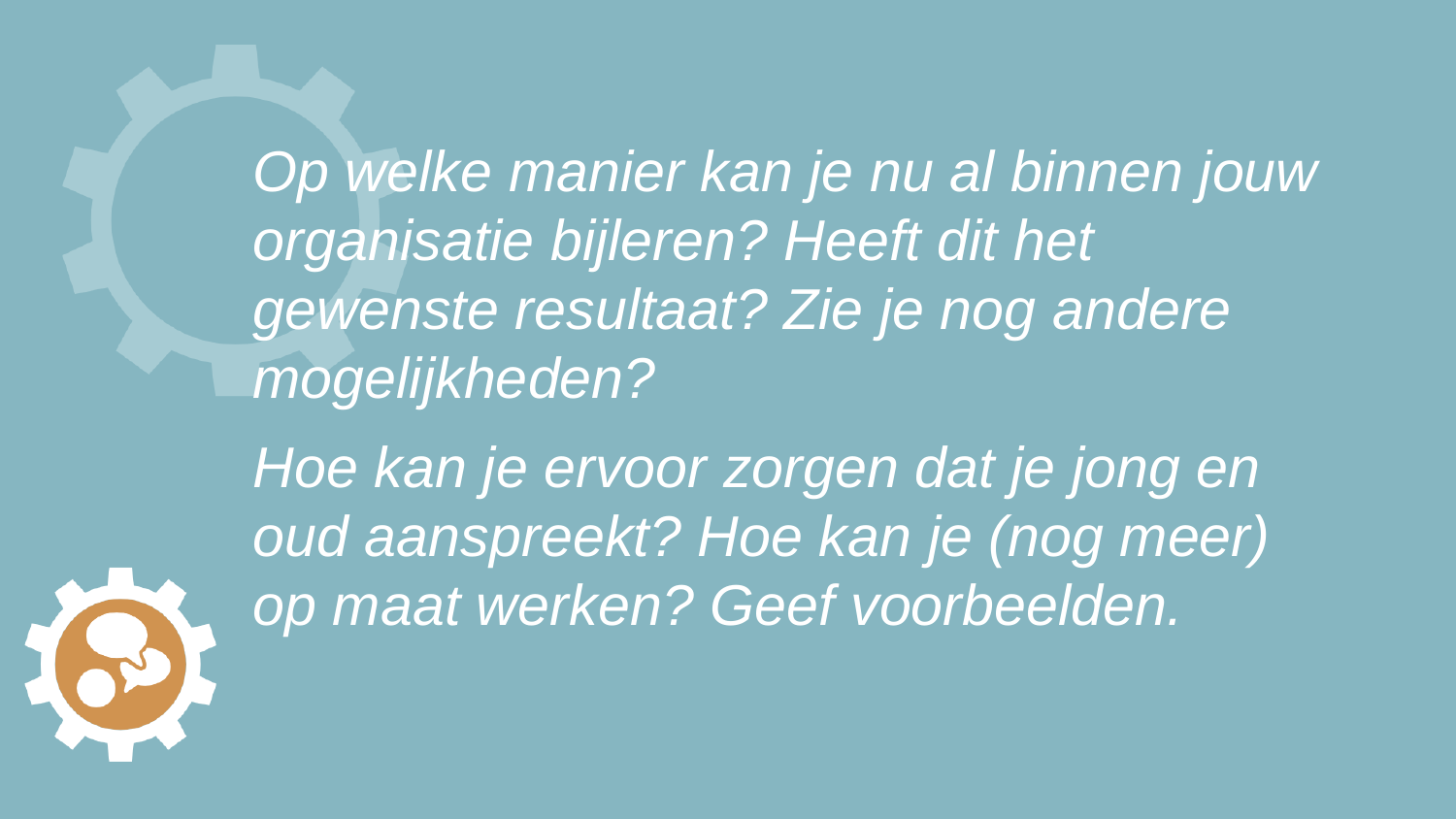

# Op welke manier kan je nu al binnen jouw organisatie bijleren? Heeft dit het gewenste resultaat? Zie je nog andere mogelijkheden?
Hoe kan je ervoor zorgen dat je jong en oud aanspreekt? Hoe kan je (nog meer) op maat werken? Geef voorbeelden.